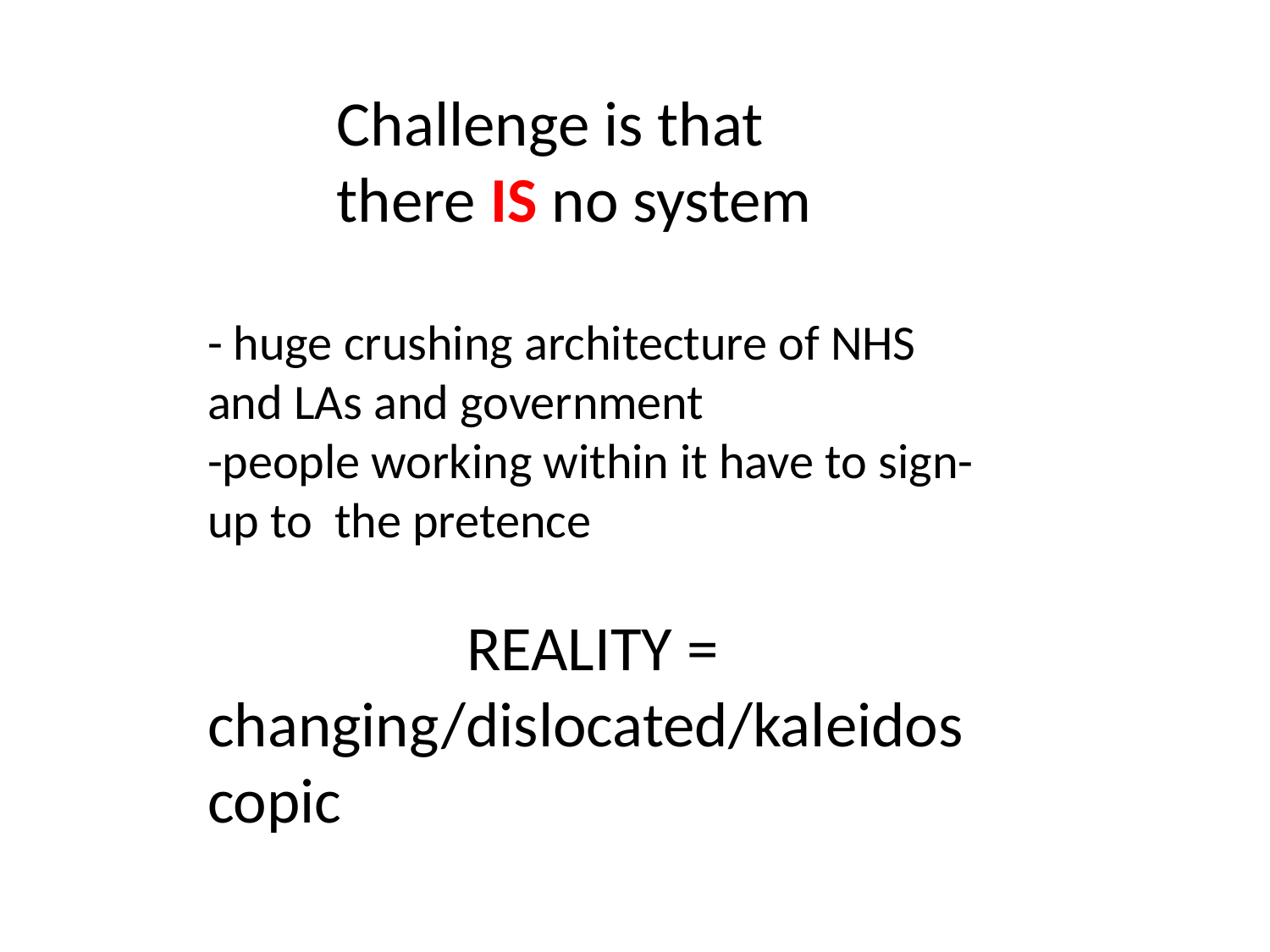

Challenge is that
         there IS no system

- huge crushing architecture of NHS and LAs and government
-people working within it have to sign- up to  the pretence

                  REALITY =   changing/dislocated/kaleidoscopic